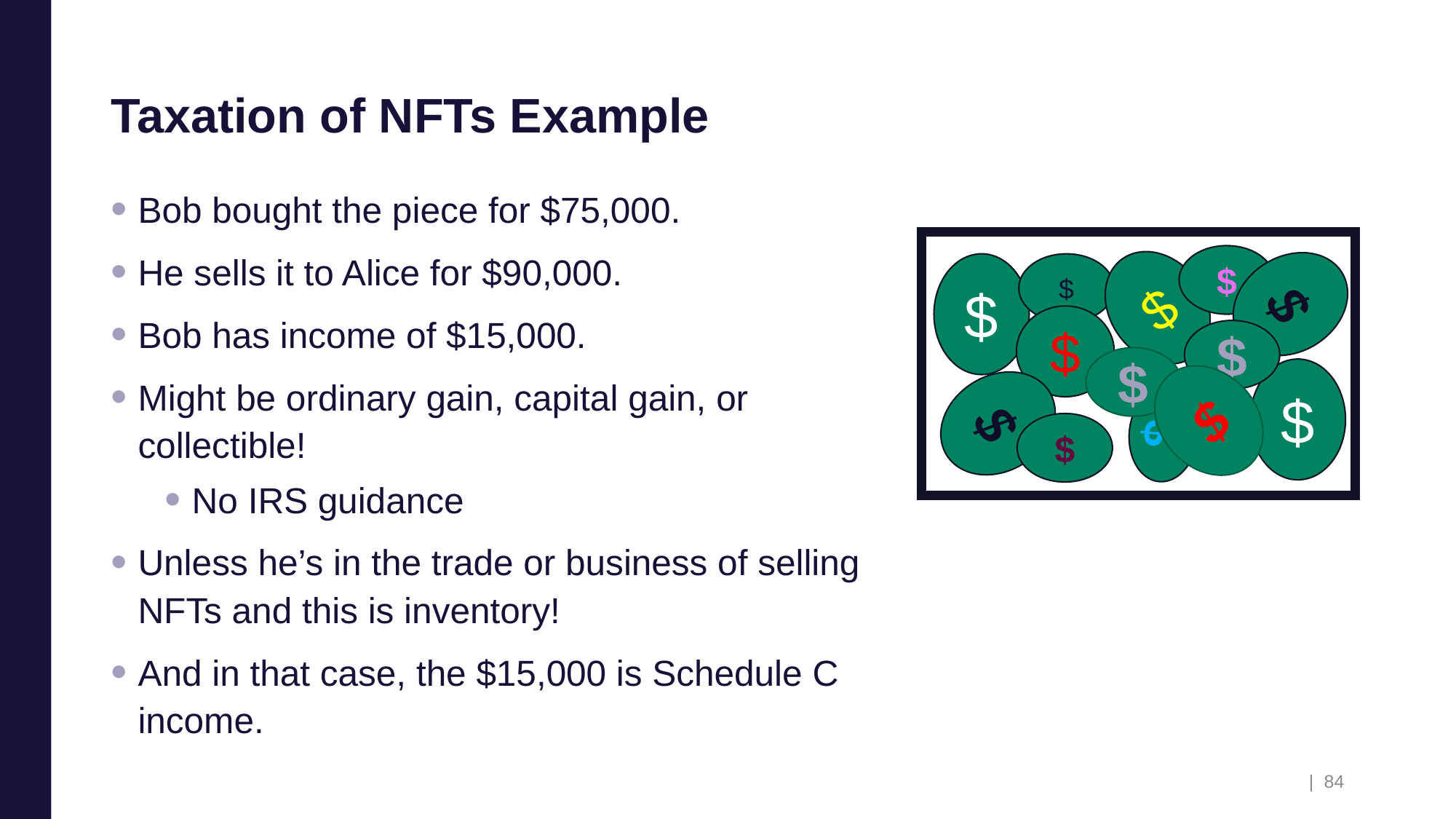

# Taxation of NFTs Example
Bob bought the piece for $75,000.
He sells it to Alice for $90,000.
Bob has income of $15,000.
Might be ordinary gain, capital gain, or collectible!
No IRS guidance
Unless he’s in the trade or business of selling NFTs and this is inventory!
And in that case, the $15,000 is Schedule C income.

$
$
$
$
$
$
$
$
$
$
$
$
$

|  84